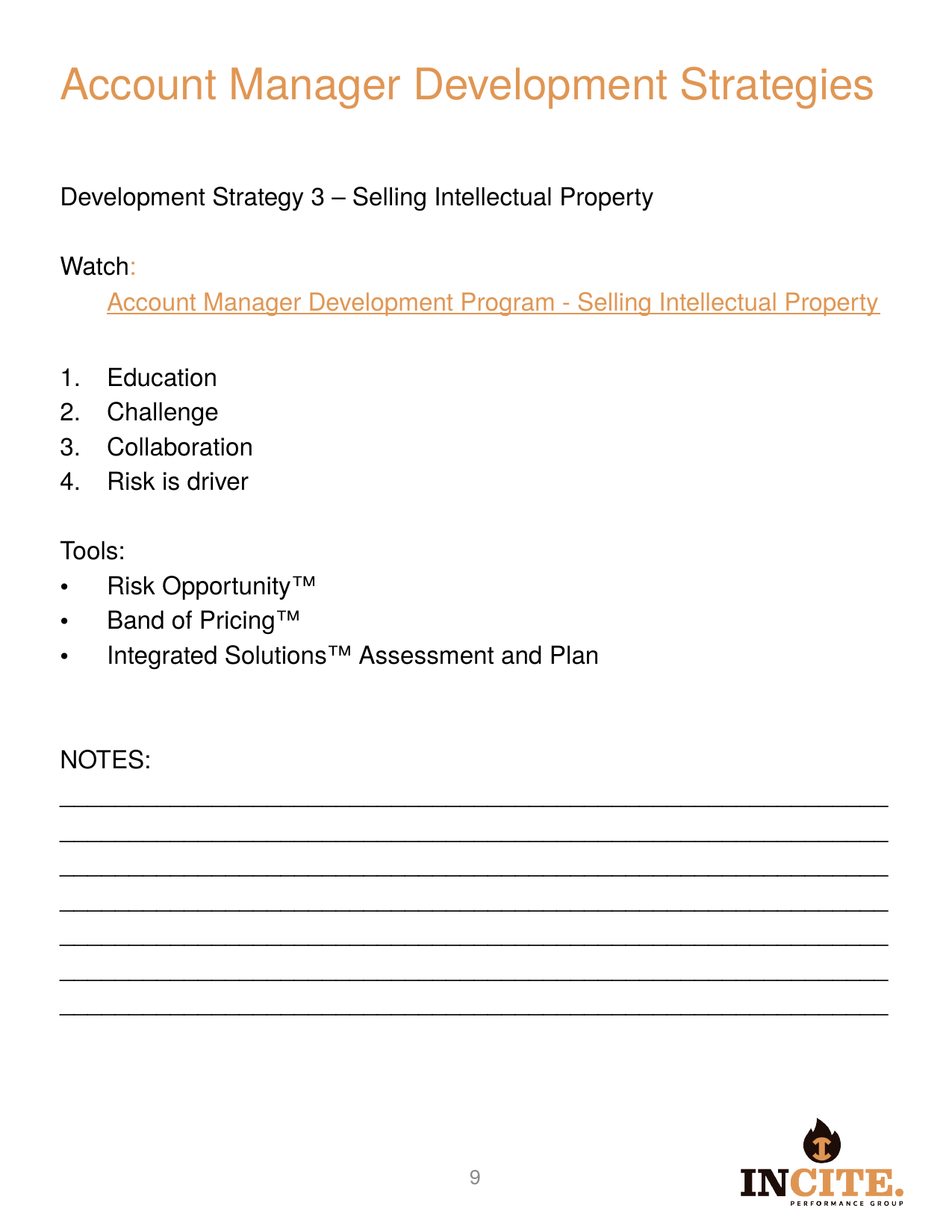

Account Manager Development Strategies
Development Strategy 3 – Selling Intellectual Property

Watch: Account Manager Development Program - Selling Intellectual Property

Education
Challenge
Collaboration
Risk is driver

Tools:
Risk Opportunity™
Band of Pricing™
Integrated Solutions™ Assessment and Plan

NOTES:
____________________________________________________________
____________________________________________________________
____________________________________________________________
____________________________________________________________
____________________________________________________________
____________________________________________________________
____________________________________________________________

9